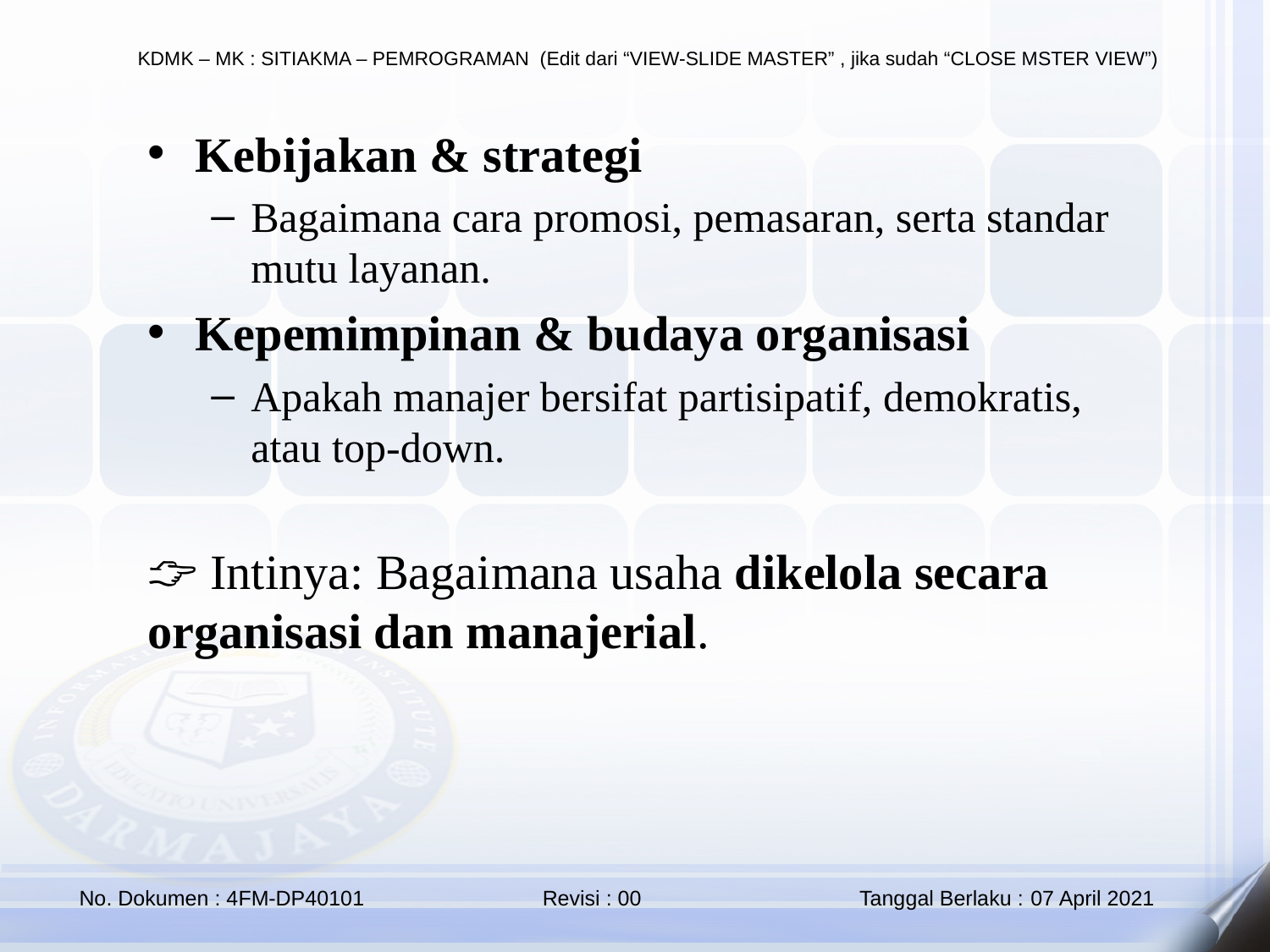

Kebijakan & strategi
Bagaimana cara promosi, pemasaran, serta standar mutu layanan.
Kepemimpinan & budaya organisasi
Apakah manajer bersifat partisipatif, demokratis, atau top-down.

👉 Intinya: Bagaimana usaha dikelola secara organisasi dan manajerial.